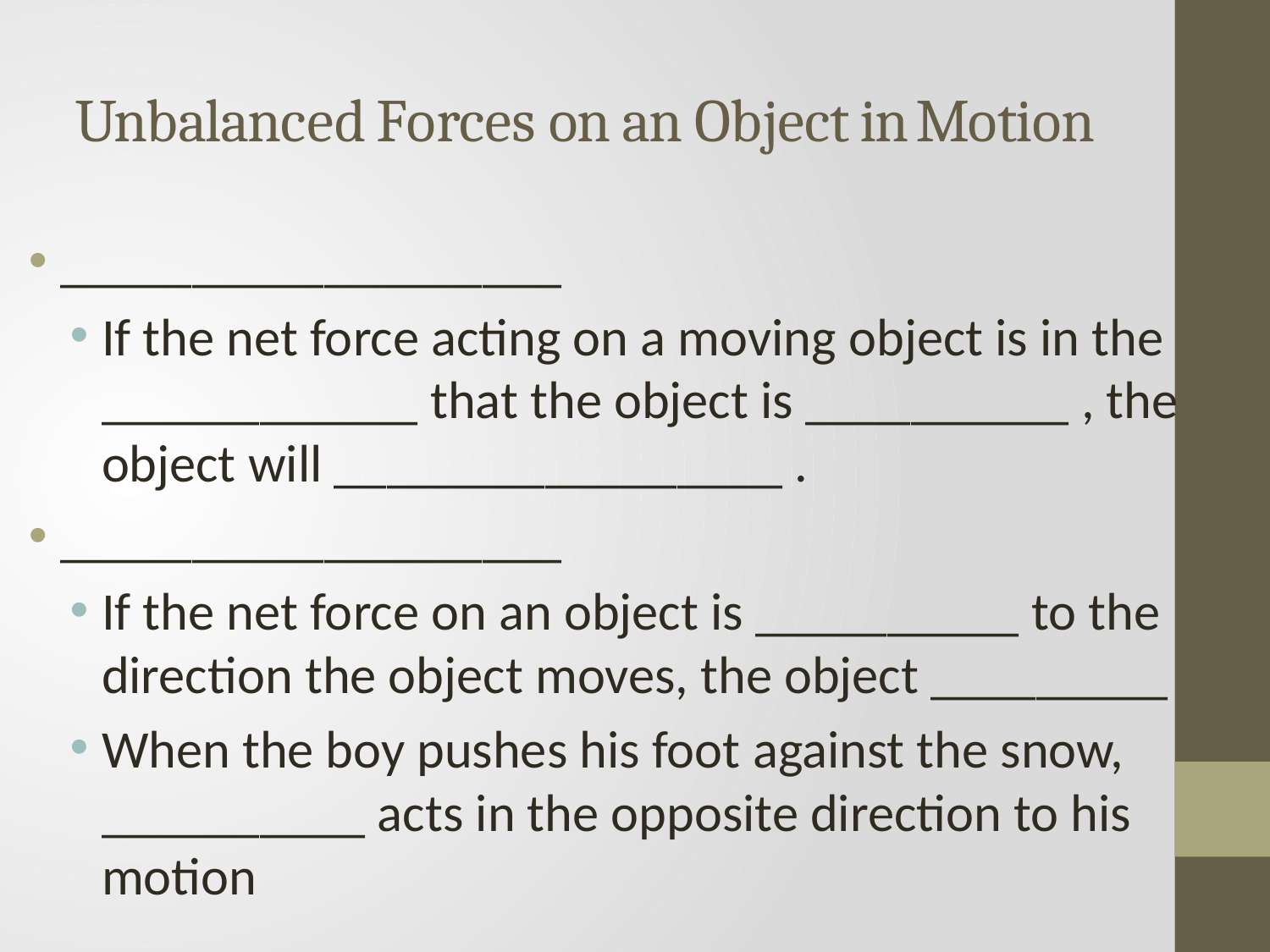

# Unbalanced Forces on an Object in Motion
___________________
If the net force acting on a moving object is in the ____________ that the object is __________ , the object will _________________ .
___________________
If the net force on an object is __________ to the direction the object moves, the object _________
When the boy pushes his foot against the snow, __________ acts in the opposite direction to his motion